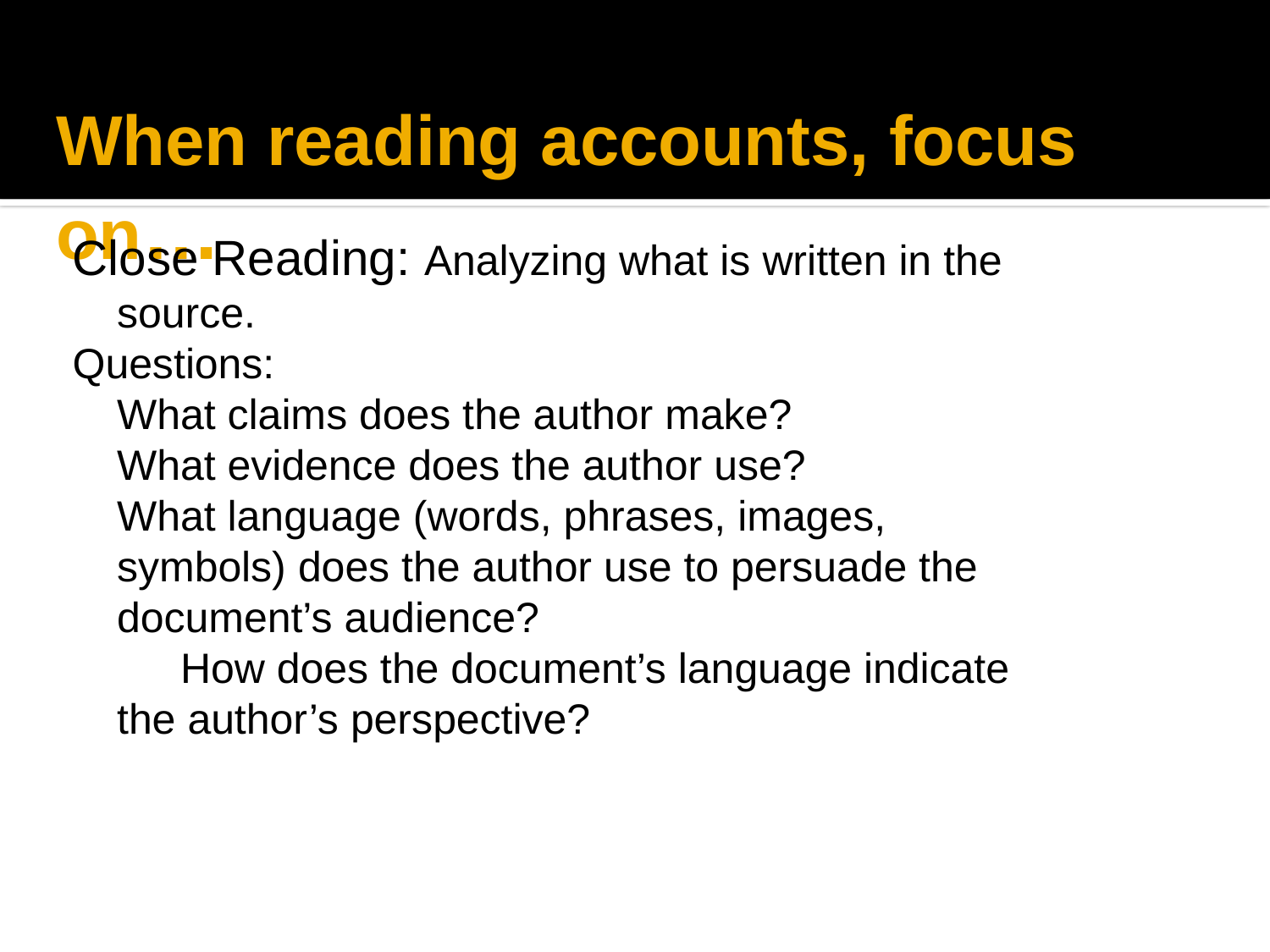

# When reading accounts, focus on…
Close Reading: Analyzing what is written in the source.
Questions:
	What claims does the author make?
	What evidence does the author use?
	What language (words, phrases, images, symbols) does the author use to persuade the document’s audience?
How does the document’s language indicate the author’s perspective?